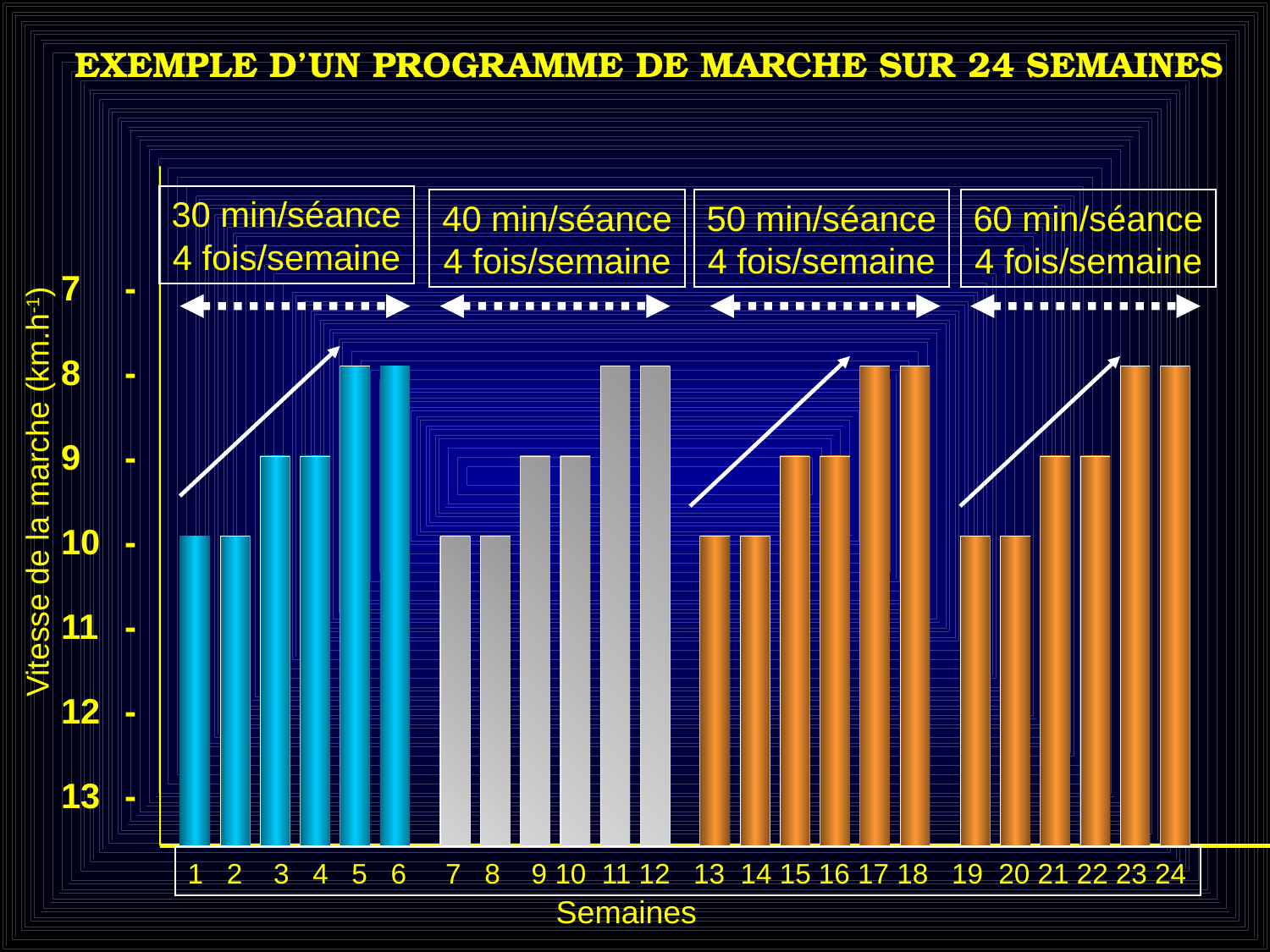

EXEMPLE D’UN PROGRAMME DE MARCHE SUR 24 SEMAINES

30 min/séance
4 fois/semaine
40 min/séance
4 fois/semaine
50 min/séance
4 fois/semaine
60 min/séance
4 fois/semaine
-

-

-

-

-

-

-

Vitesse de la marche (km.h-1)

1   2    3   4   5   6     7   8    9 10  11 12   13  14 15 16 17 18   19  20 21 22 23 24
Semaines